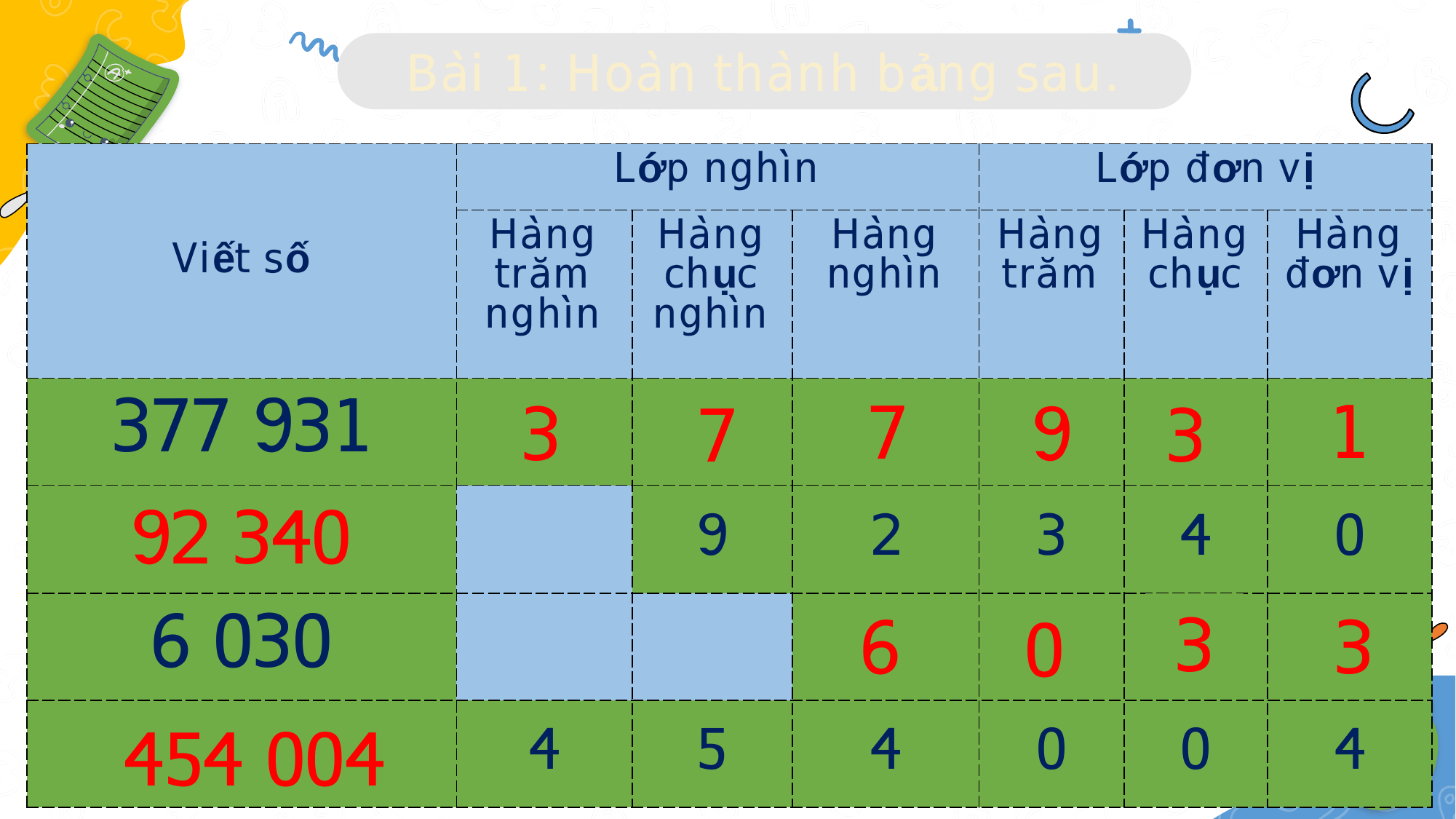

Bài 1: Hoàn thành bảng sau.
| Viết số | Lớp nghìn |  |  | Lớp đơn vị |  |  |
| --- | --- | --- | --- | --- | --- | --- |
|  | Hàng trăm nghìn | Hàng chục nghìn | Hàng nghìn | Hàng trăm | Hàng chục | Hàng đơn vị |
| 377 931 | ? | ? | ? | ? | ? | ? |
| ? |  | 9 | 2 | 3 | 4 | 0 |
| 6 030 |  |  | ? | ? | ? | ? |
| ? | 4 | 5 | 4 | 0 | 0 | 4 |
1
7
3
9
7
3
92 340
3
3
6
0
454 004